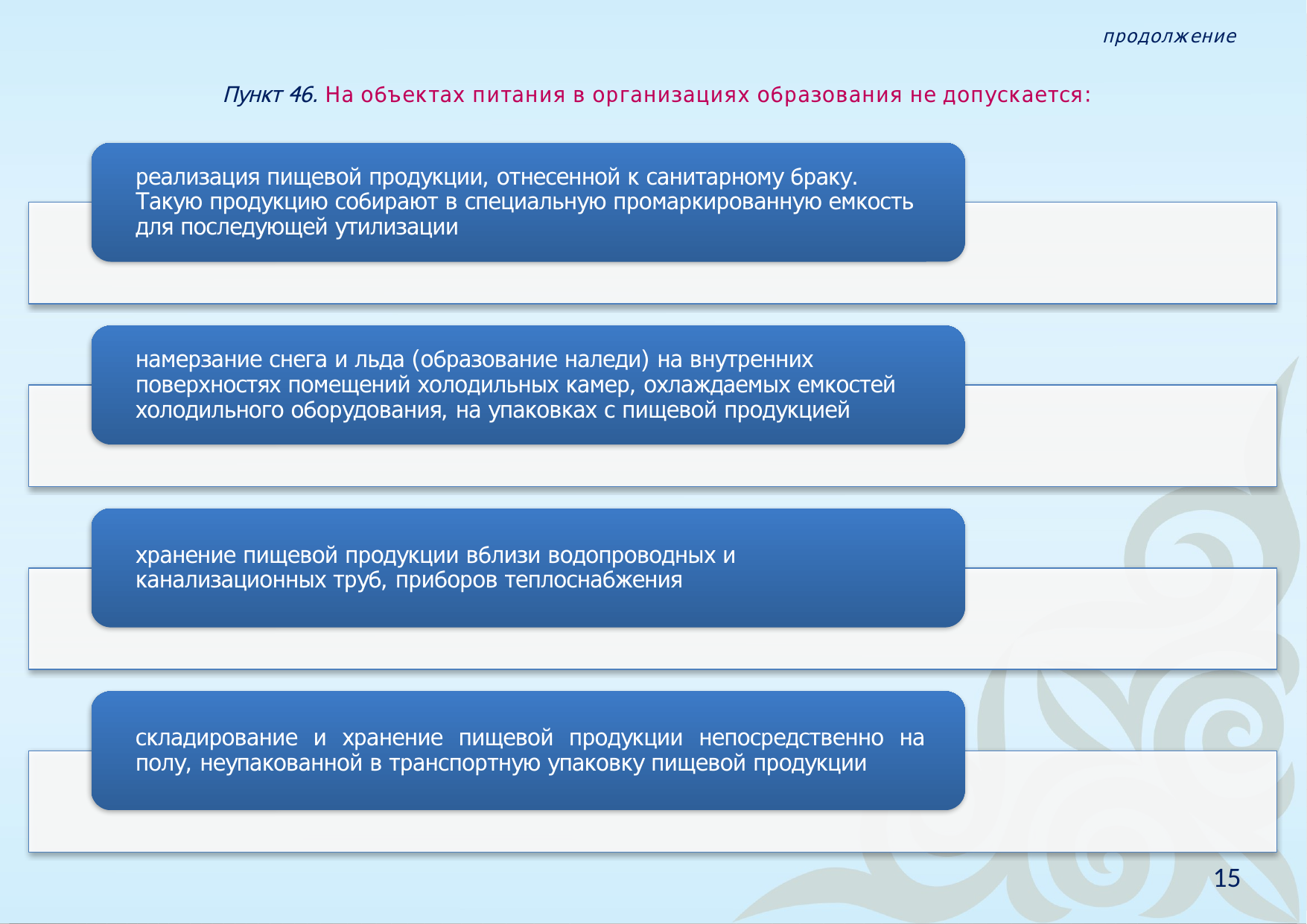

продолжение
Пункт 46. На объектах питания в организациях образования не допускается:
реализация пищевой продукции, отнесенной к санитарному браку. Такую продукцию собирают в специальную промаркированную емкость для последующей утилизации
намерзание снега и льда (образование наледи) на внутренних поверхностях помещений холодильных камер, охлаждаемых емкостей холодильного оборудования, на упаковках с пищевой продукцией
хранение пищевой продукции вблизи водопроводных и канализационных труб, приборов теплоснабжения
складирование и хранение пищевой продукции непосредственно на полу, неупакованной в транспортную упаковку пищевой продукции
15